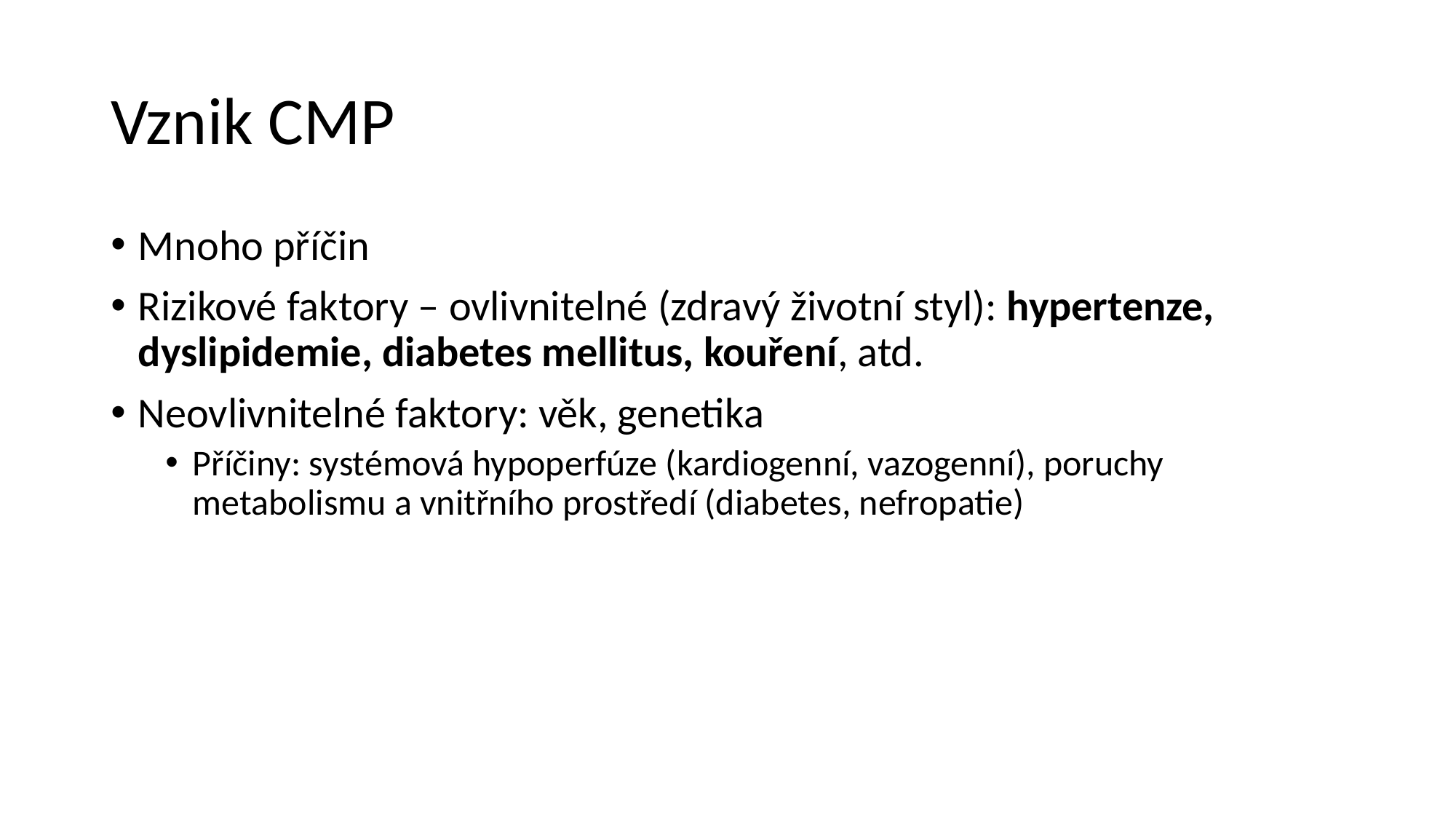

# Vznik CMP
Mnoho příčin
Rizikové faktory – ovlivnitelné (zdravý životní styl): hypertenze, dyslipidemie, diabetes mellitus, kouření, atd.
Neovlivnitelné faktory: věk, genetika
Příčiny: systémová hypoperfúze (kardiogenní, vazogenní), poruchy metabolismu a vnitřního prostředí (diabetes, nefropatie)